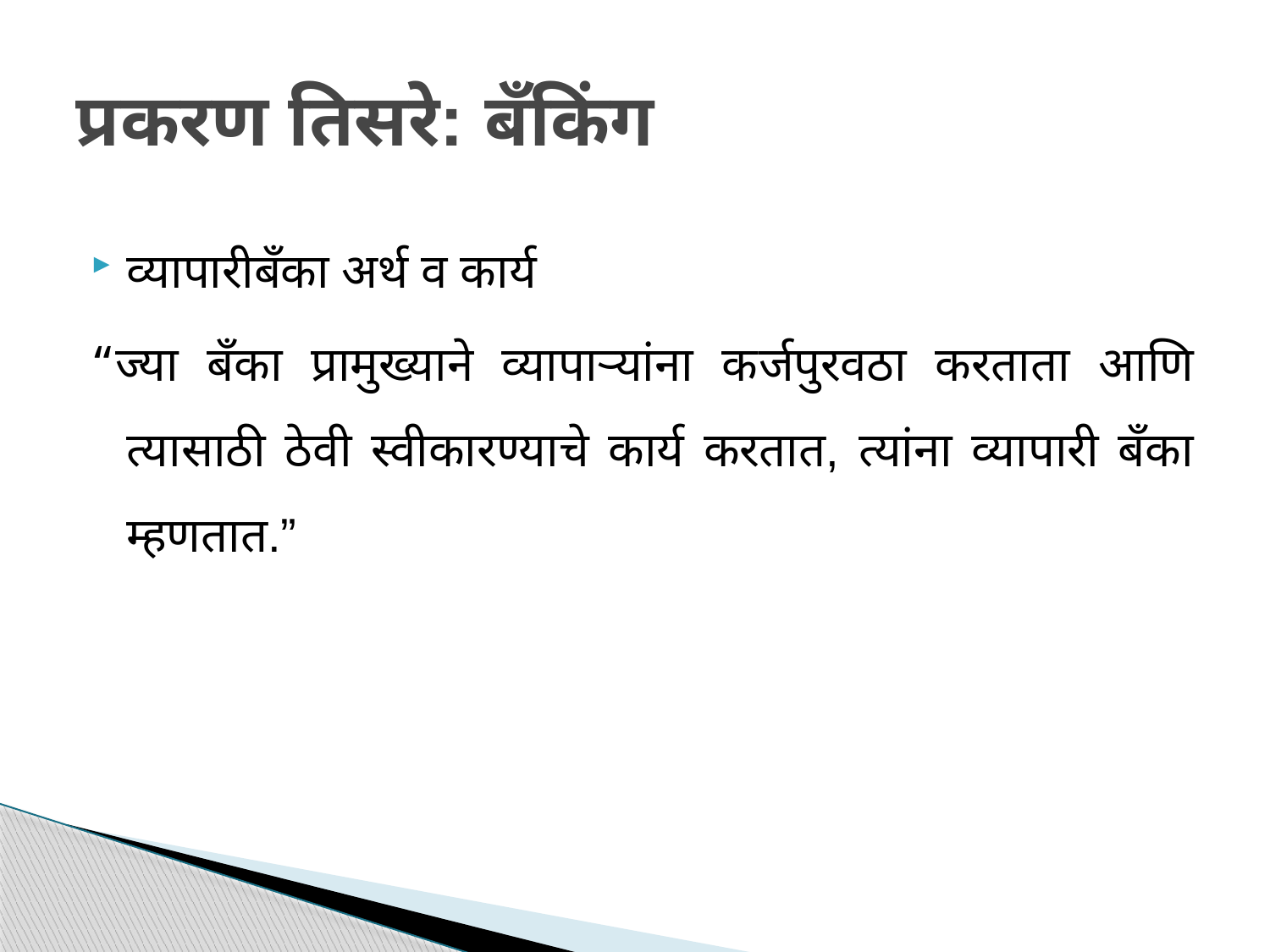

# प्रकरण तिसरे: बँकिंग
व्यापारीबँका अर्थ व कार्य
“ज्या बँका प्रामुख्याने व्यापाऱ्यांना कर्जपुरवठा करताता आणि त्यासाठी ठेवी स्वीकारण्याचे कार्य करतात, त्यांना व्यापारी बँका म्हणतात.”